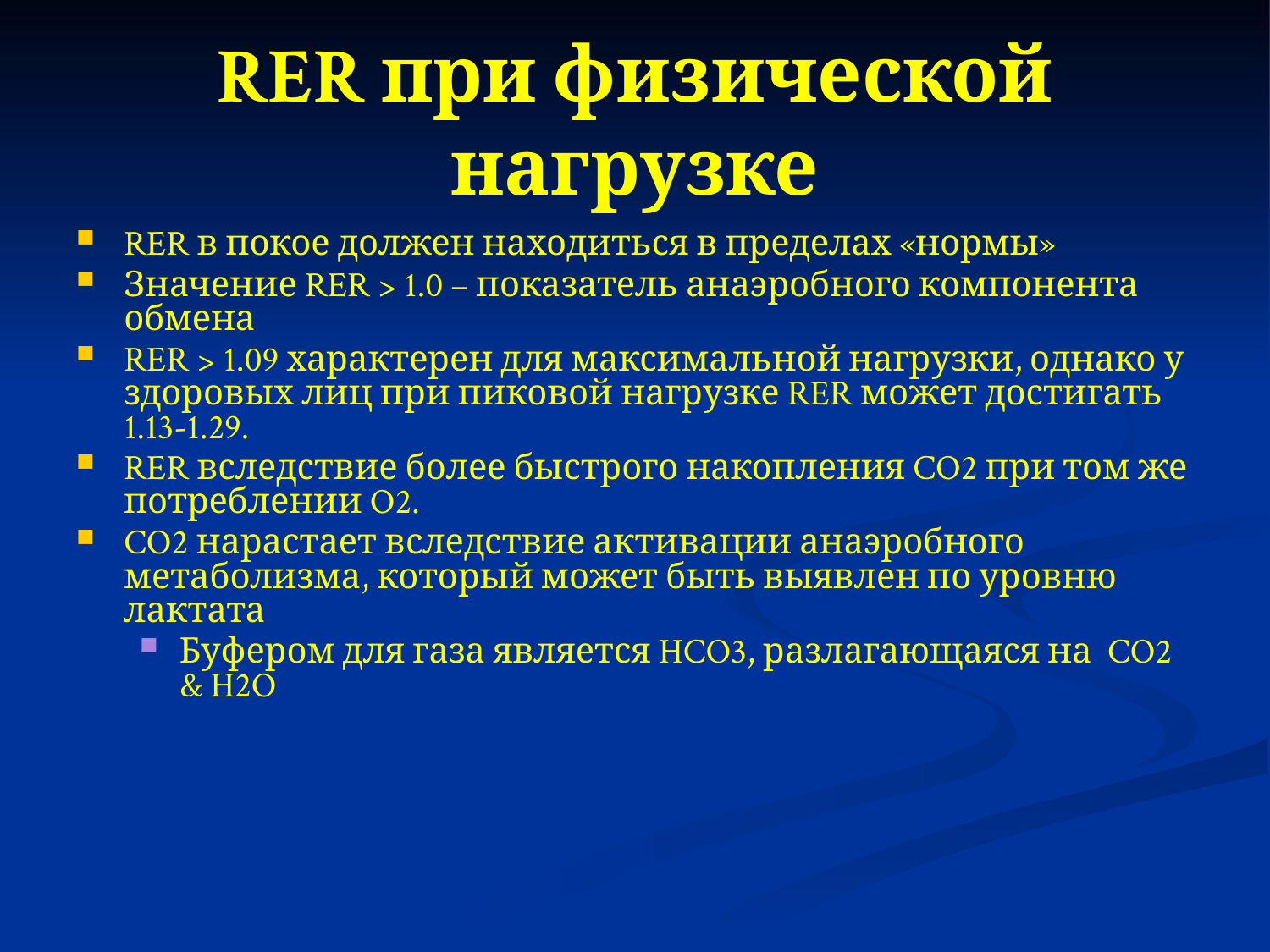

RER при физической нагрузке
RER в покое должен находиться в пределах «нормы»
Значение RER > 1.0 – показатель анаэробного компонента обмена
RER > 1.09 характерен для максимальной нагрузки, однако у здоровых лиц при пиковой нагрузке RER может достигать 1.13-1.29.
RER вследствие более быстрого накопления CO2 при том же потреблении O2.
CO2 нарастает вследствие активации анаэробного метаболизма, который может быть выявлен по уровню лактата
Буфером для газа является HCO3, разлагающаяся на  CO2 & H2O